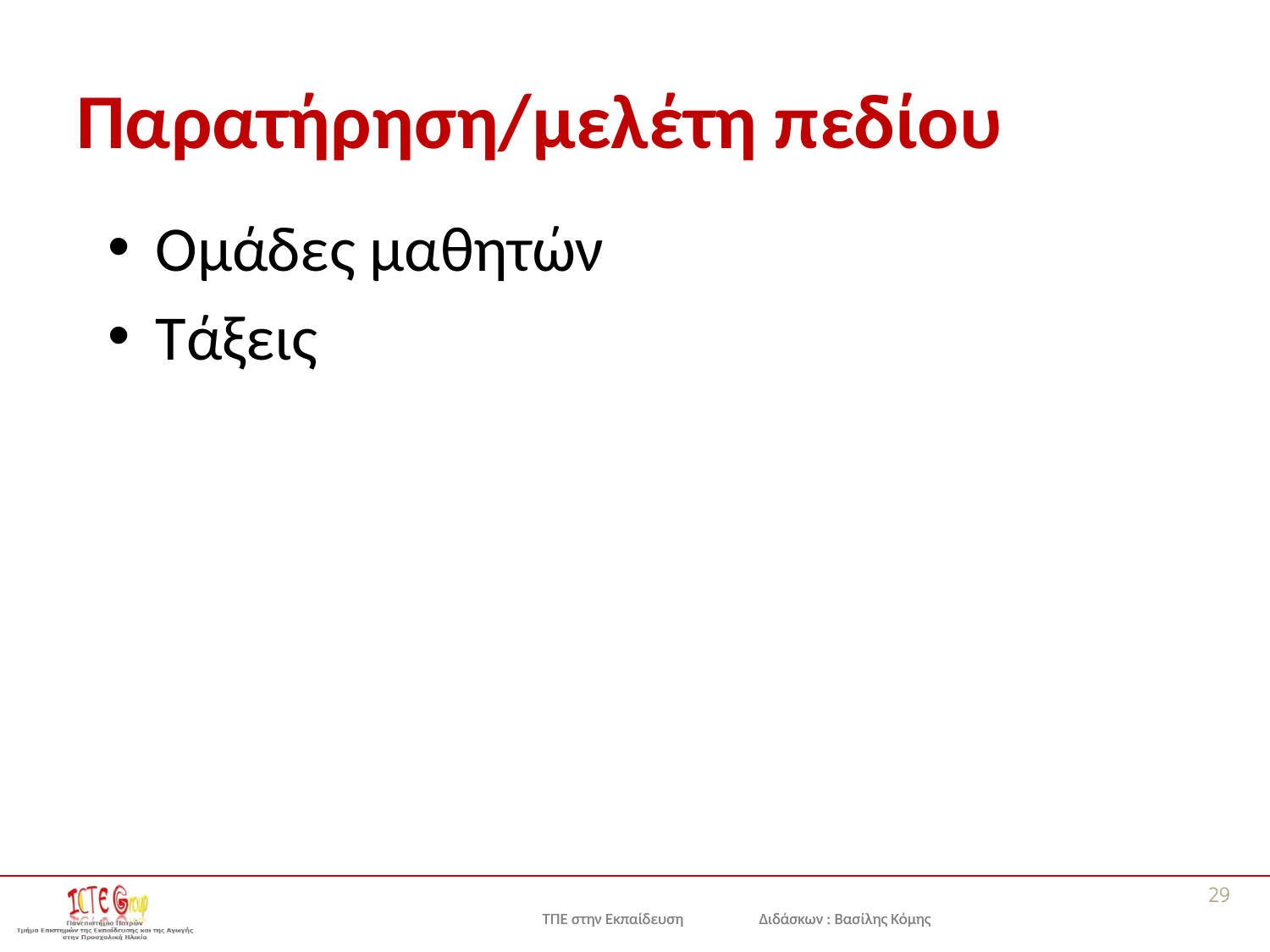

# Παρατήρηση/μελέτη πεδίου
Ομάδες μαθητών
Τάξεις
29